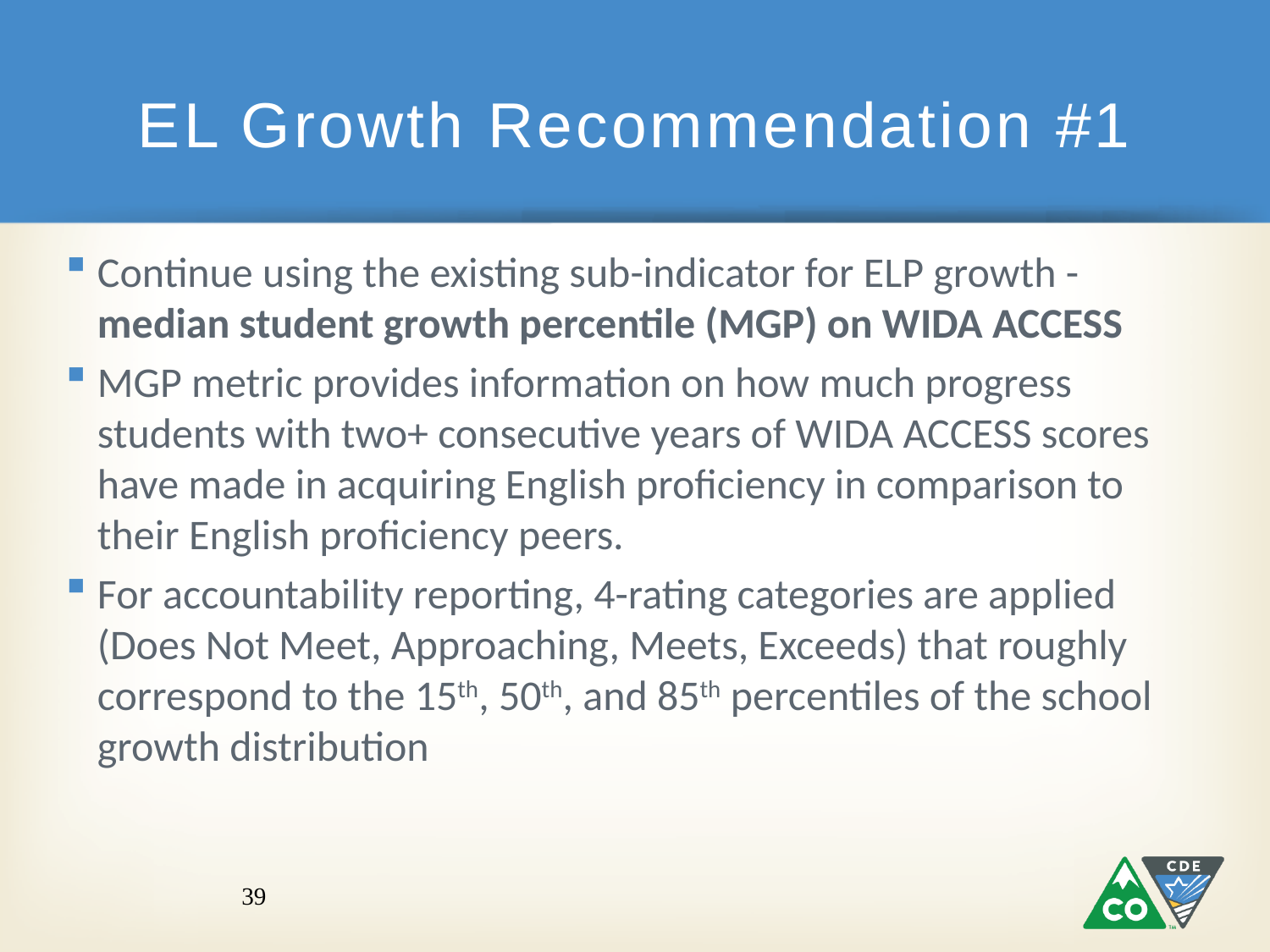

# EL Growth Recommendation #1
Continue using the existing sub-indicator for ELP growth -   median student growth percentile (MGP) on WIDA ACCESS
MGP metric provides information on how much progress students with two+ consecutive years of WIDA ACCESS scores have made in acquiring English proficiency in comparison to their English proficiency peers.
For accountability reporting, 4-rating categories are applied (Does Not Meet, Approaching, Meets, Exceeds) that roughly correspond to the 15th, 50th, and 85th percentiles of the school growth distribution

39